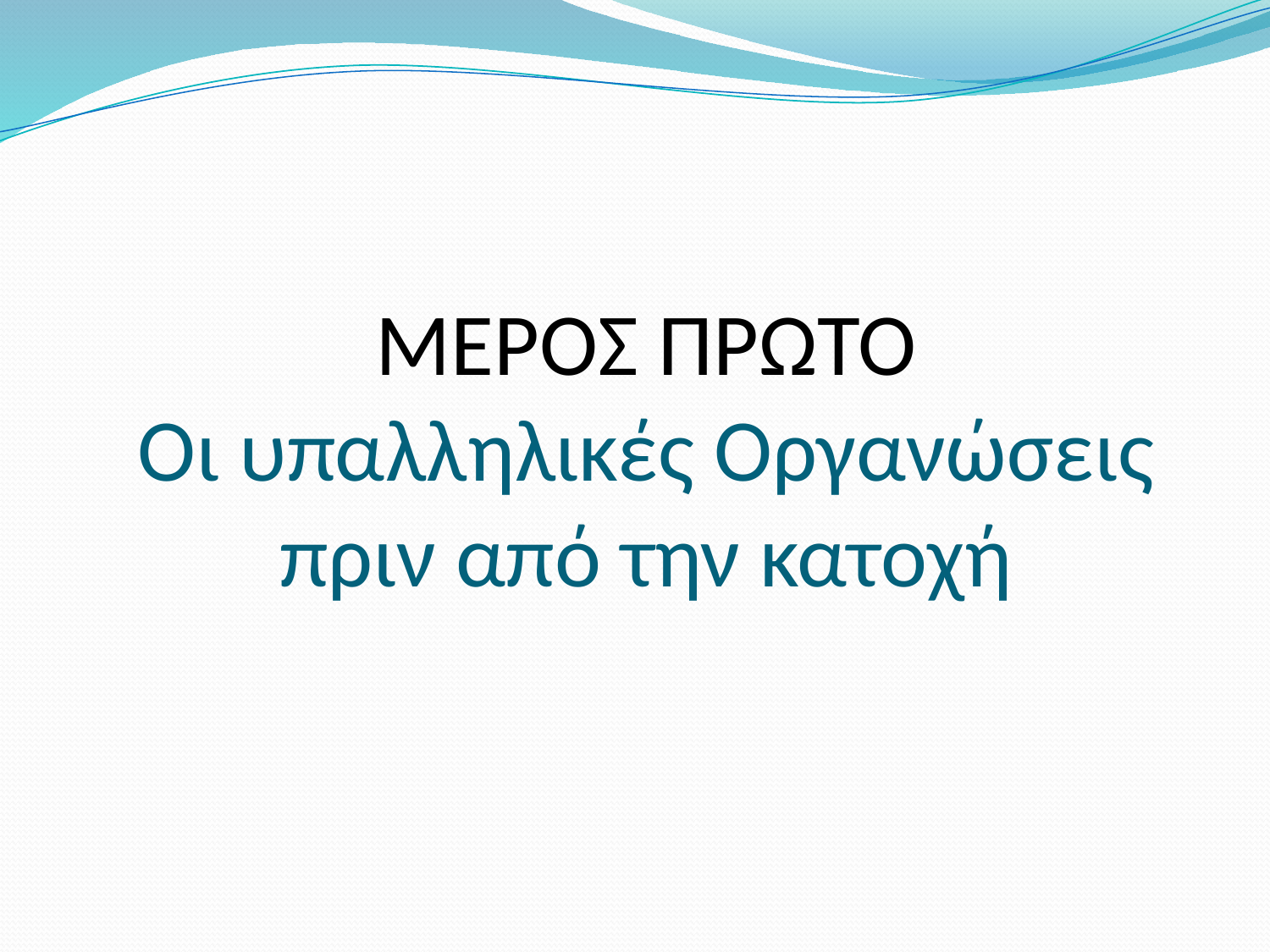

# ΜΕΡΟΣ ΠΡΩΤΟ Οι υπαλληλικές Οργανώσεις πριν από την κατοχή